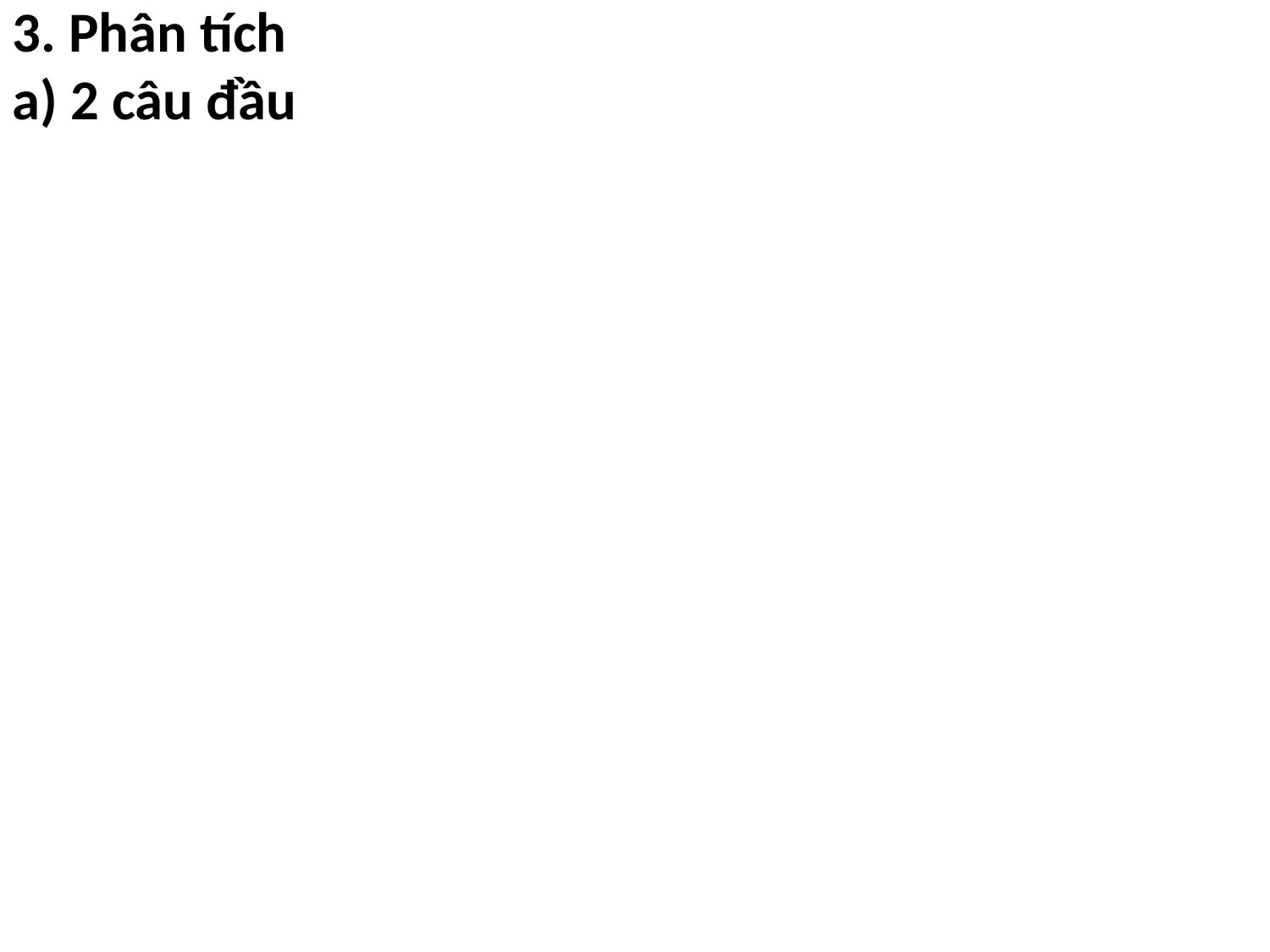

3. Phân tích
a) 2 câu đầu